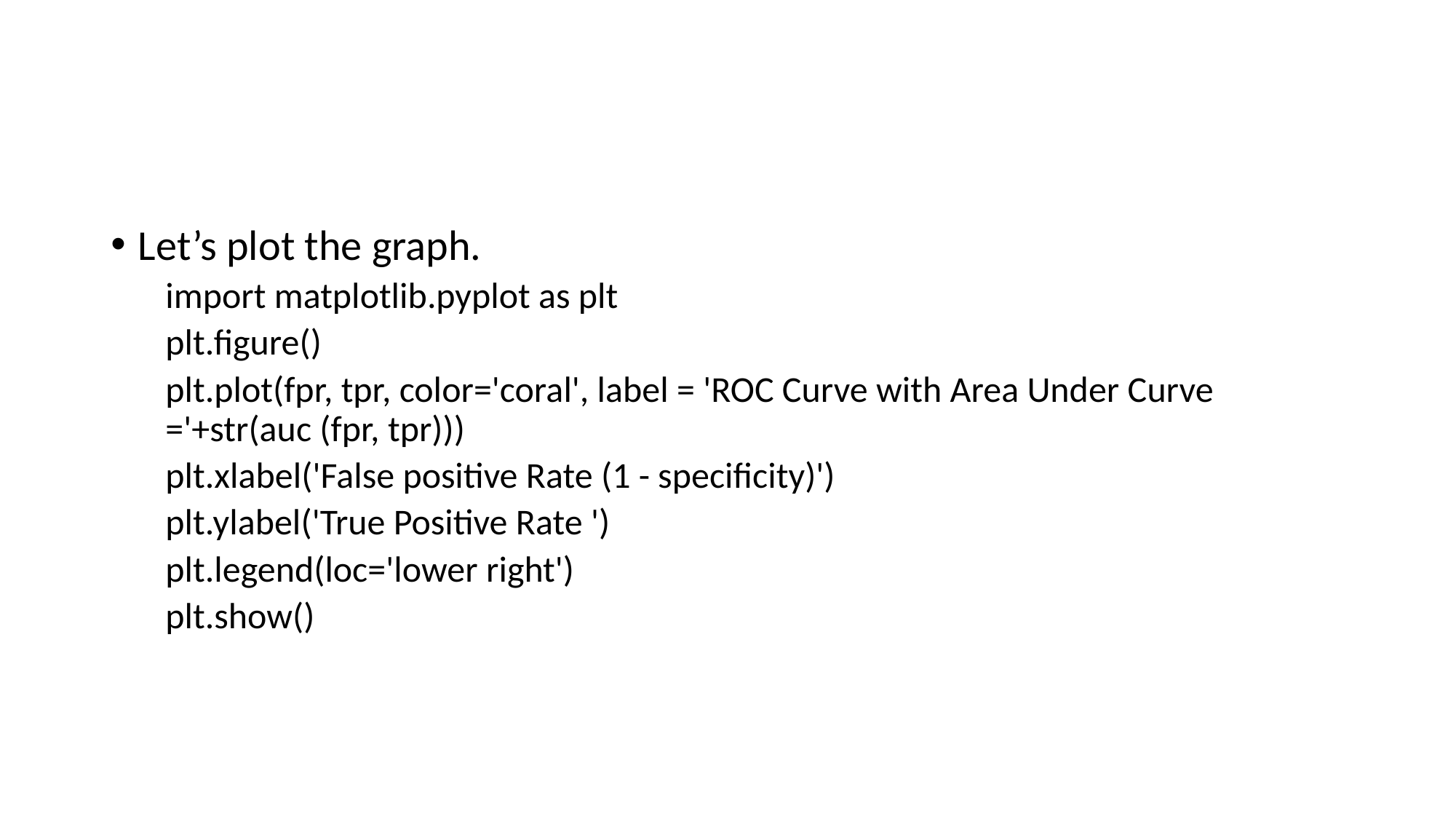

#
Let’s plot the graph.
import matplotlib.pyplot as plt
plt.figure()
plt.plot(fpr, tpr, color='coral', label = 'ROC Curve with Area Under Curve ='+str(auc (fpr, tpr)))
plt.xlabel('False positive Rate (1 - specificity)')
plt.ylabel('True Positive Rate ')
plt.legend(loc='lower right')
plt.show()